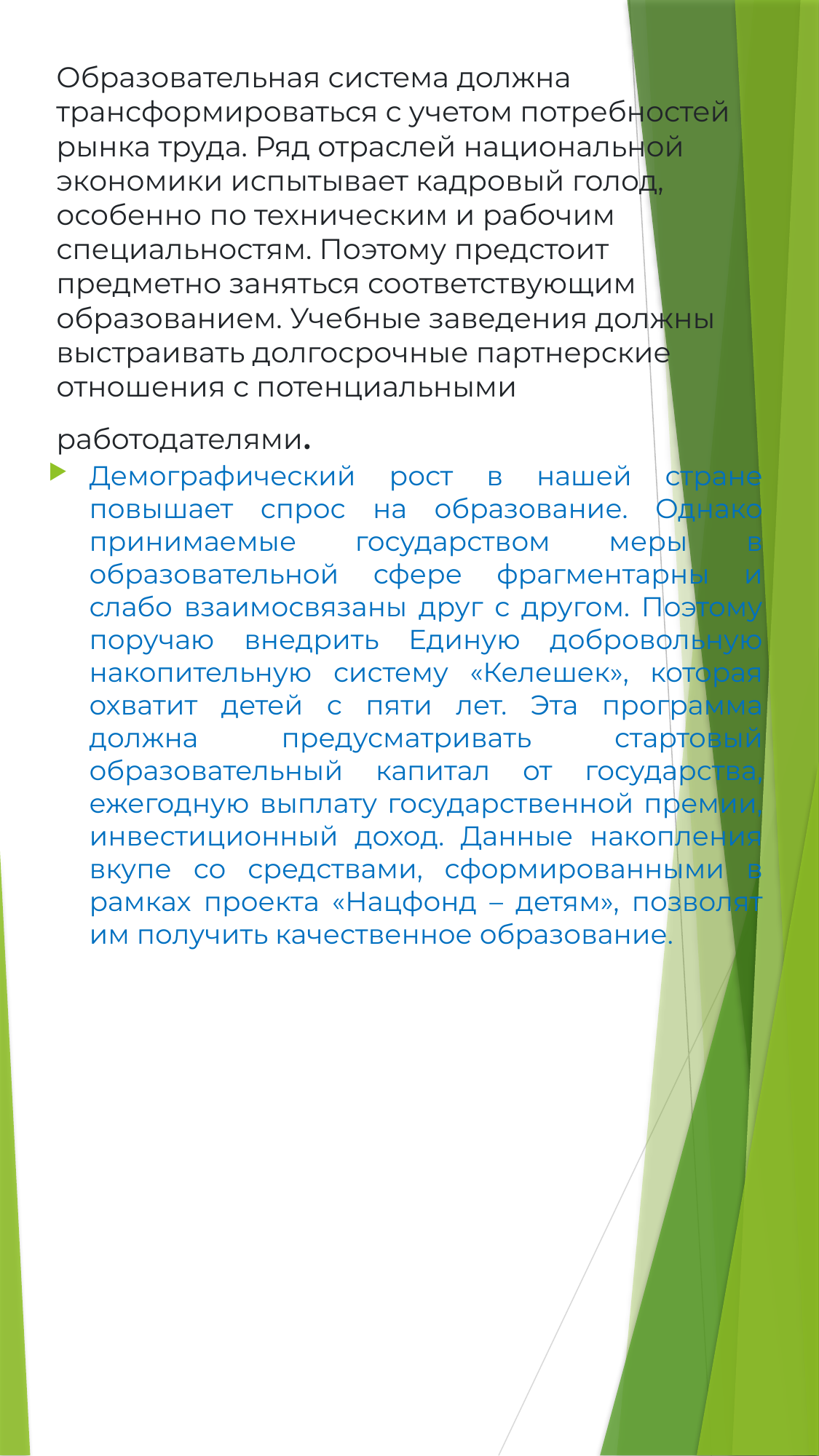

# Образовательная система должна трансформироваться с учетом потребностей рынка труда. Ряд отраслей национальной экономики испытывает кадровый голод, особенно по техническим и рабочим специальностям. Поэтому предстоит предметно заняться соответствующим образованием. Учебные заведения должны выстраивать долгосрочные партнерские отношения с потенциальными работодателями.
Демографический рост в нашей стране повышает спрос на образование. Однако принимаемые государством меры в образовательной сфере фрагментарны и слабо взаимосвязаны друг с другом. Поэтому поручаю внедрить Единую добровольную накопительную систему «Келешек», которая охватит детей с пяти лет. Эта программа должна предусматривать стартовый образовательный капитал от государства, ежегодную выплату государственной премии, инвестиционный доход. Данные накопления вкупе со средствами, сформированными в рамках проекта «Нацфонд – детям», позволят им получить качественное образование.